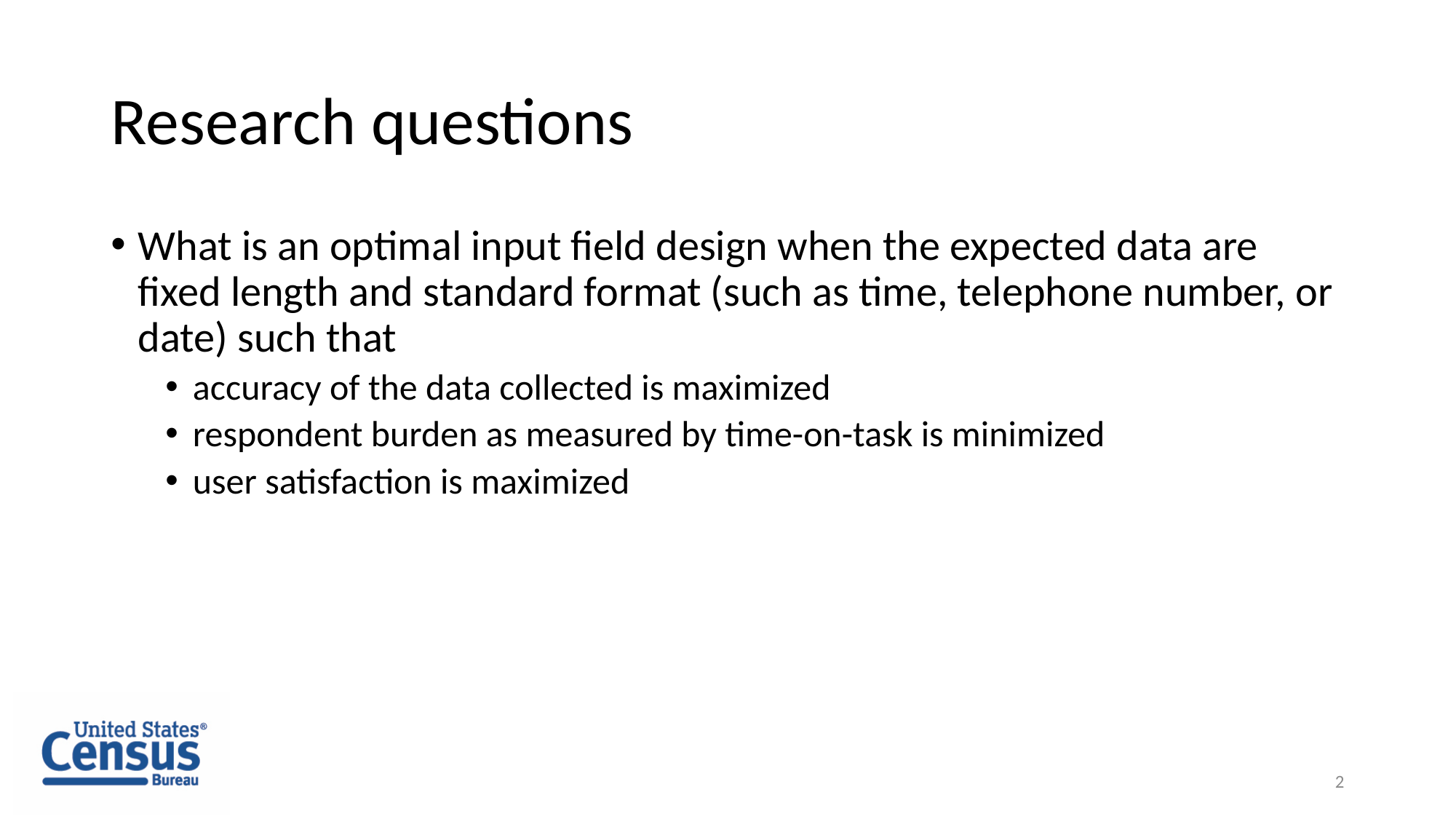

# Research questions
What is an optimal input field design when the expected data are fixed length and standard format (such as time, telephone number, or date) such that
accuracy of the data collected is maximized
respondent burden as measured by time-on-task is minimized
user satisfaction is maximized

2